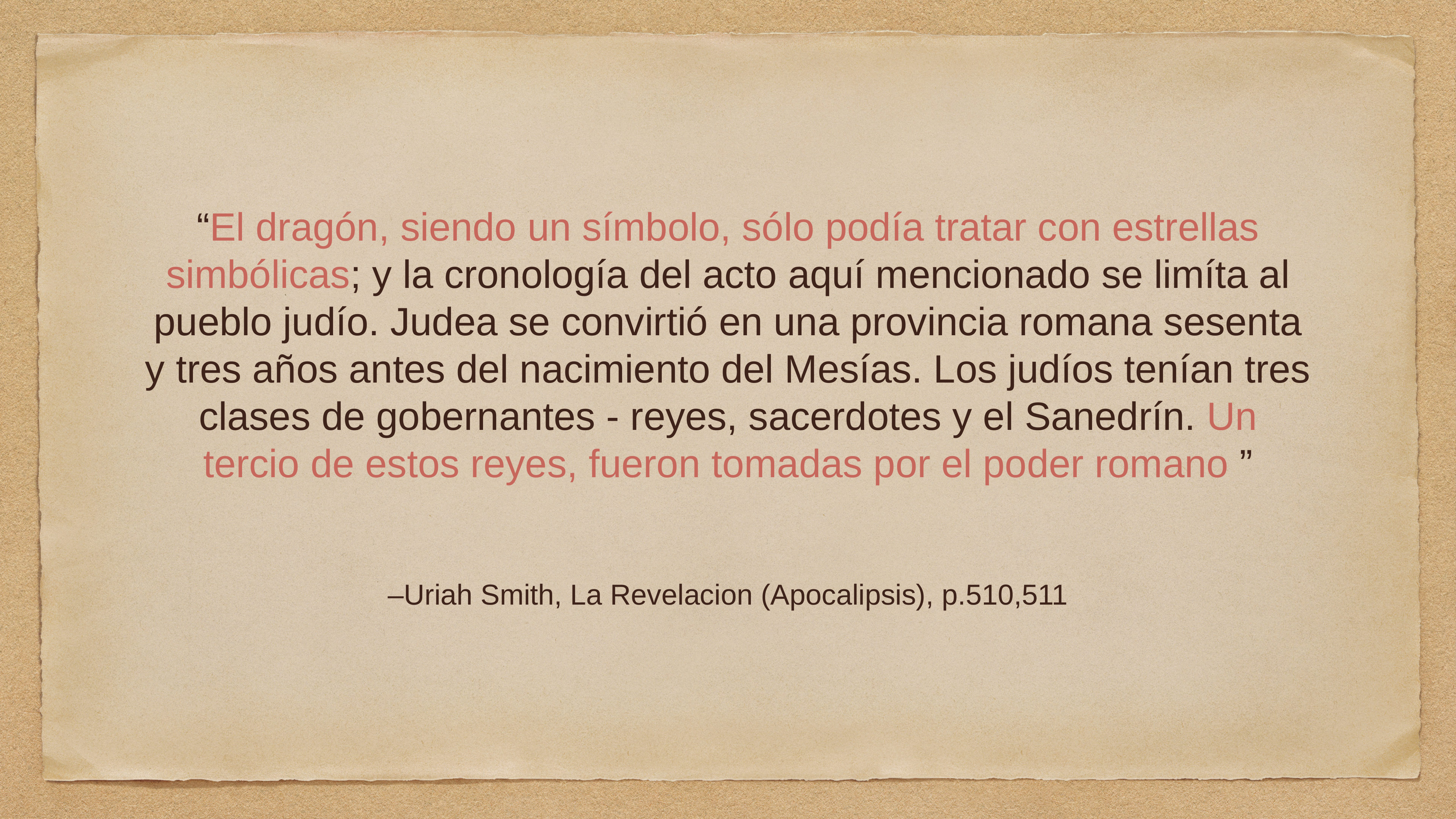

“El dragón, siendo un símbolo, sólo podía tratar con estrellas simbólicas; y la cronología del acto aquí mencionado se limíta al pueblo judío. Judea se convirtió en una provincia romana sesenta y tres años antes del nacimiento del Mesías. Los judíos tenían tres clases de gobernantes - reyes, sacerdotes y el Sanedrín. Un tercio de estos reyes, fueron tomadas por el poder romano ”
–Uriah Smith, La Revelacion (Apocalipsis), p.510,511